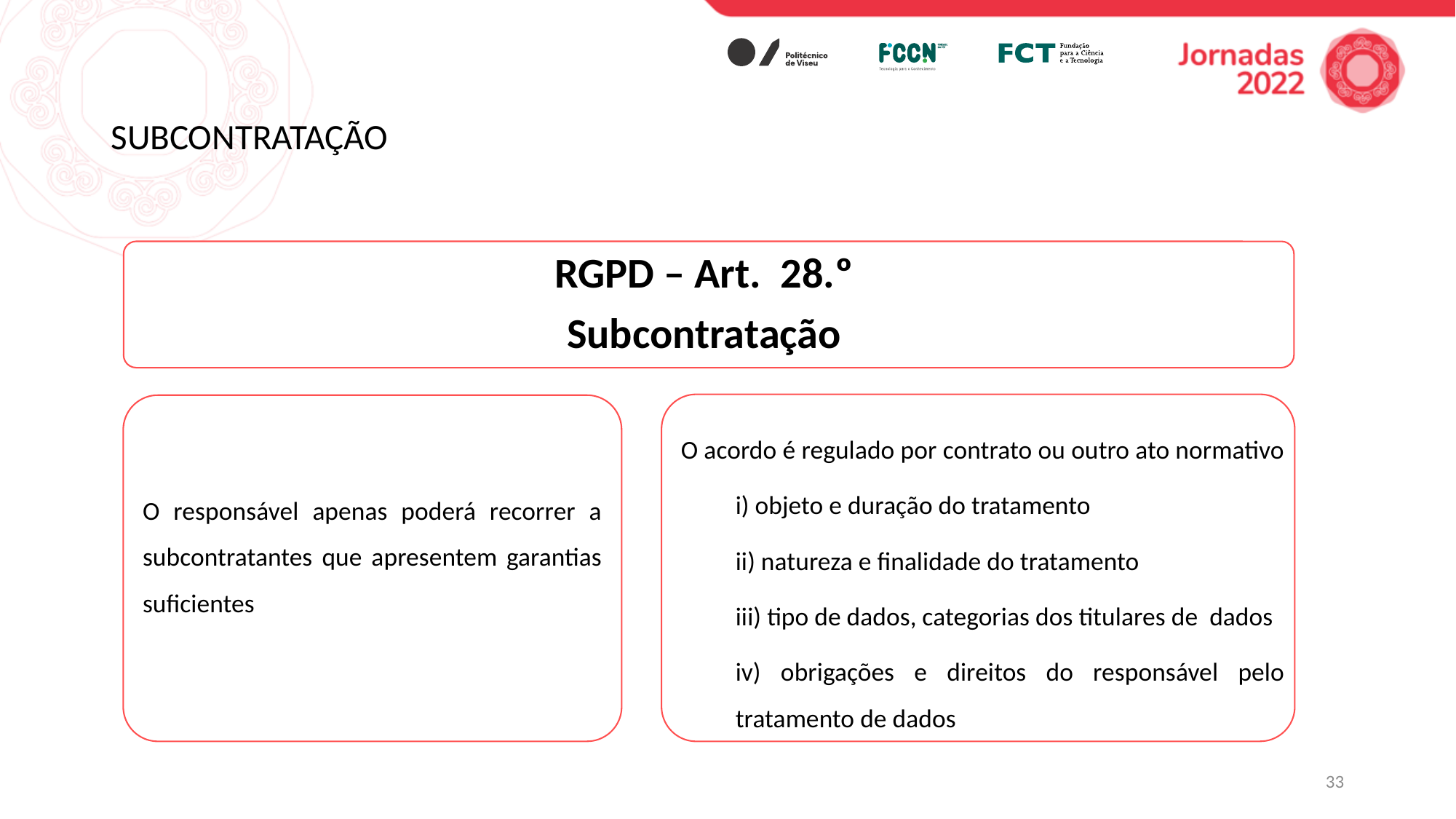

# SUBCONTRATAÇÃO

RGPD – Art.  28.º
Subcontratação

O responsável apenas poderá recorrer a subcontratantes que apresentem garantias suficientes
O acordo é regulado por contrato ou outro ato normativo
i) objeto e duração do tratamento
ii) natureza e finalidade do tratamento
iii) tipo de dados, categorias dos titulares de  dados
iv) obrigações e direitos do responsável pelo tratamento de dados
33